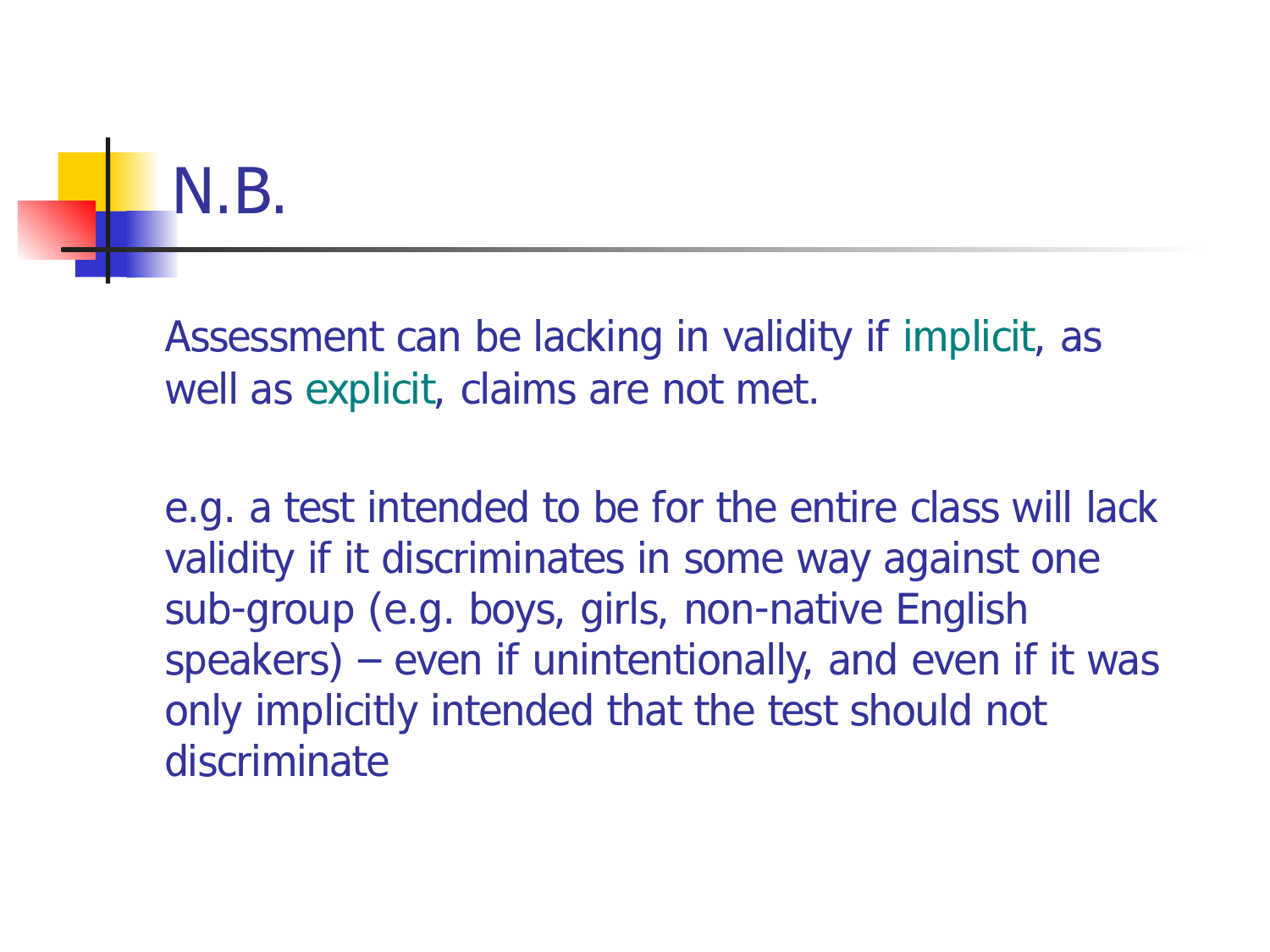

# N.B.
	Assessment can be lacking in validity if implicit, as well as explicit, claims are not met.

	e.g. a test intended to be for the entire class will lack validity if it discriminates in some way against one sub-group (e.g. boys, girls, non-native English speakers) – even if unintentionally, and even if it was only implicitly intended that the test should not discriminate